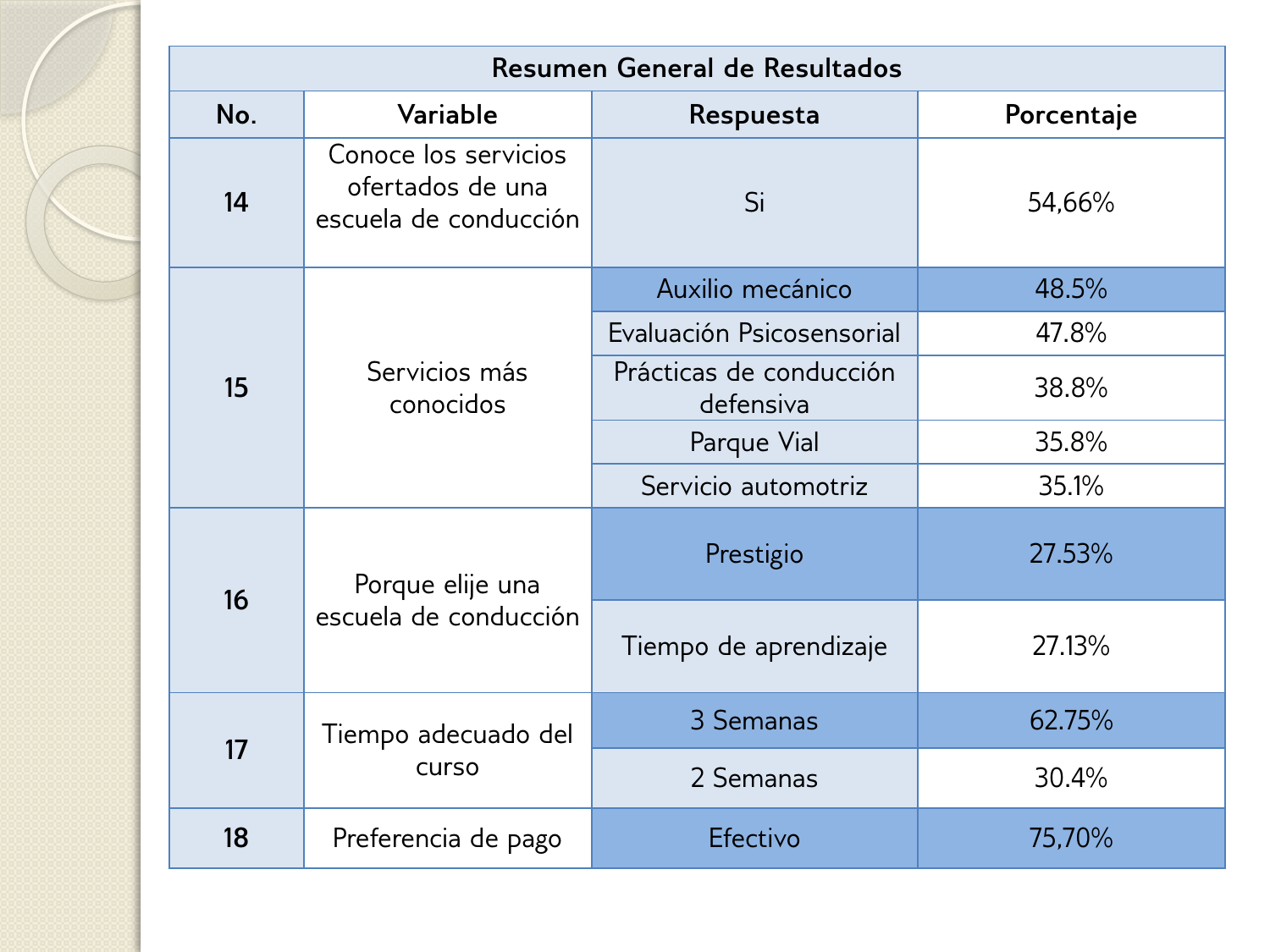

| Resumen General de Resultados |  |  |  |
| --- | --- | --- | --- |
| No. | Variable | Respuesta | Porcentaje |
| 14 | Conoce los servicios ofertados de una escuela de conducción | Si | 54,66% |
| 15 | Servicios más conocidos | Auxilio mecánico | 48.5% |
|  |  | Evaluación Psicosensorial | 47.8% |
|  |  | Prácticas de conducción defensiva | 38.8% |
|  |  | Parque Vial | 35.8% |
|  |  | Servicio automotriz | 35.1% |
| 16 | Porque elije una escuela de conducción | Prestigio | 27.53% |
|  |  | Tiempo de aprendizaje | 27.13% |
| 17 | Tiempo adecuado del curso | 3 Semanas | 62.75% |
|  |  | 2 Semanas | 30.4% |
| 18 | Preferencia de pago | Efectivo | 75,70% |